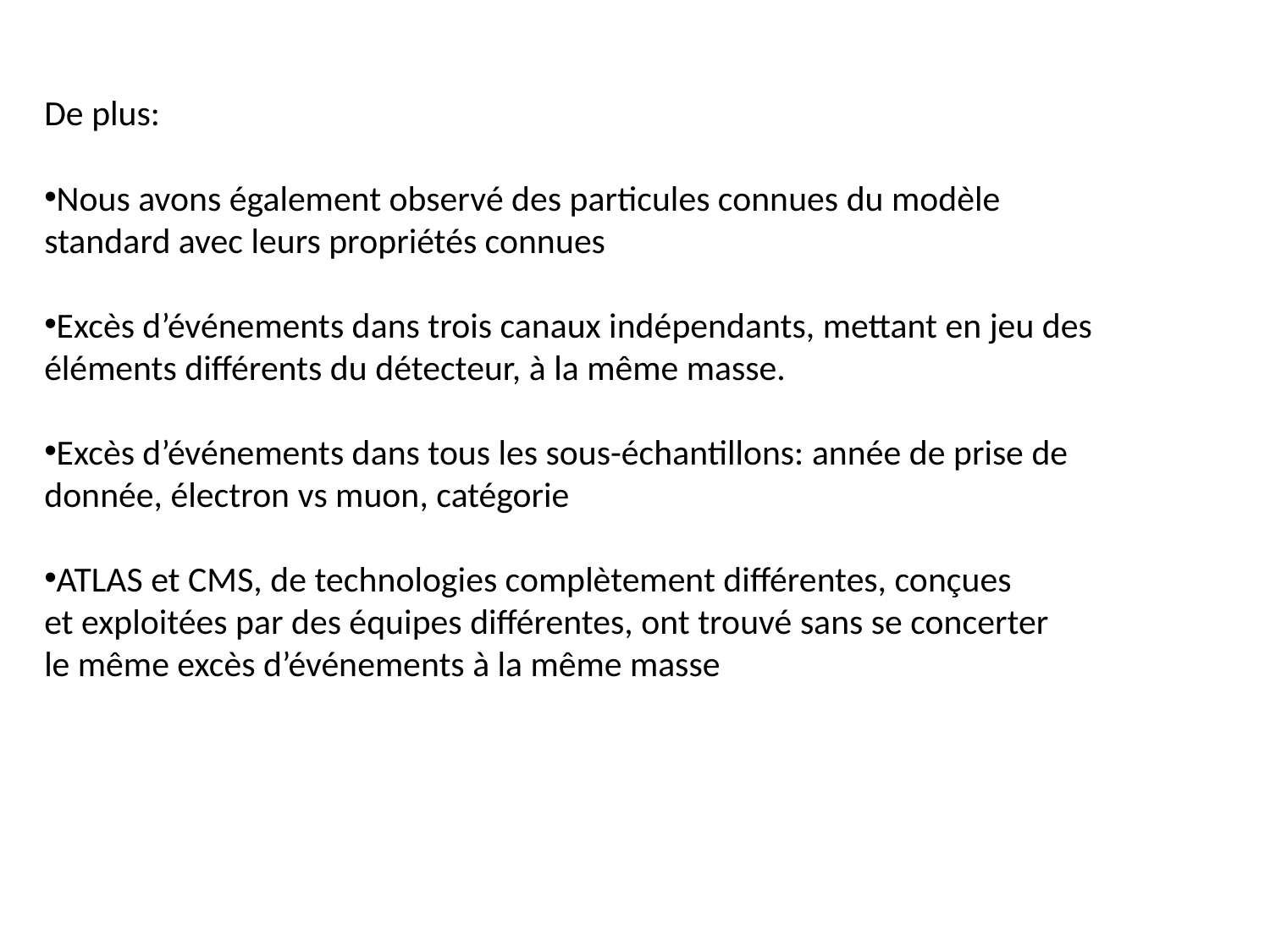

De plus:

Nous avons également observé des particules connues du modèle
standard avec leurs propriétés connues

Excès d’événements dans trois canaux indépendants, mettant en jeu des
éléments différents du détecteur, à la même masse.

Excès d’événements dans tous les sous-échantillons: année de prise de
donnée, électron vs muon, catégorie

ATLAS et CMS, de technologies complètement différentes, conçues
et exploitées par des équipes différentes, ont trouvé sans se concerter
le même excès d’événements à la même masse